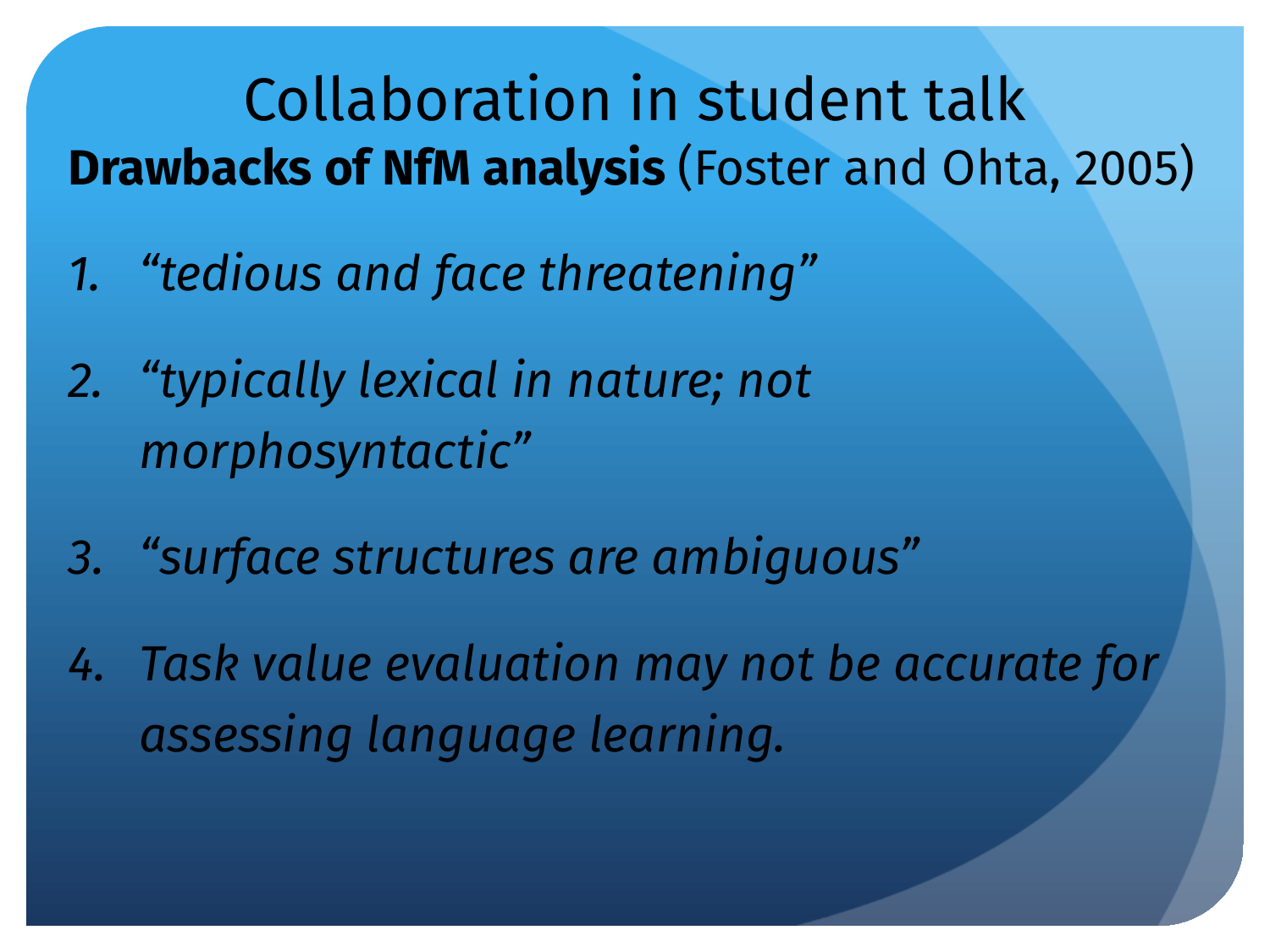

# Collaboration in student talk
Drawbacks of NfM analysis (Foster and Ohta, 2005)
“tedious and face threatening”
“typically lexical in nature; not morphosyntactic”
“surface structures are ambiguous”
Task value evaluation may not be accurate for assessing language learning.